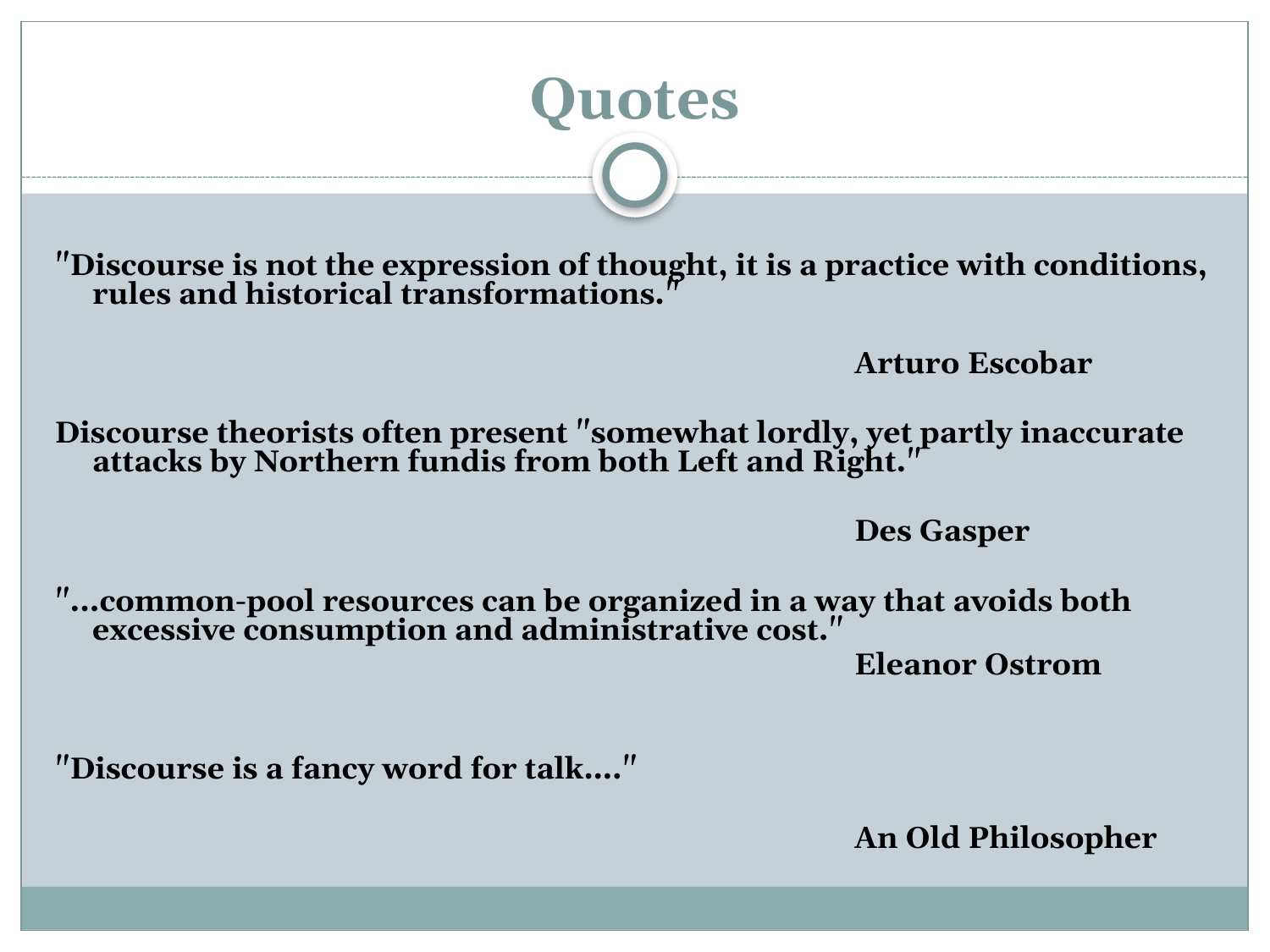

# Quotes

"Discourse is not the expression of thought, it is a practice with conditions, rules and historical transformations."

							Arturo Escobar

Discourse theorists often present "somewhat lordly, yet partly inaccurate attacks by Northern fundis from both Left and Right."

							Des Gasper

"...common-pool resources can be organized in a way that avoids both excessive consumption and administrative cost."
							Eleanor Ostrom

"Discourse is a fancy word for talk…."

							An Old Philosopher